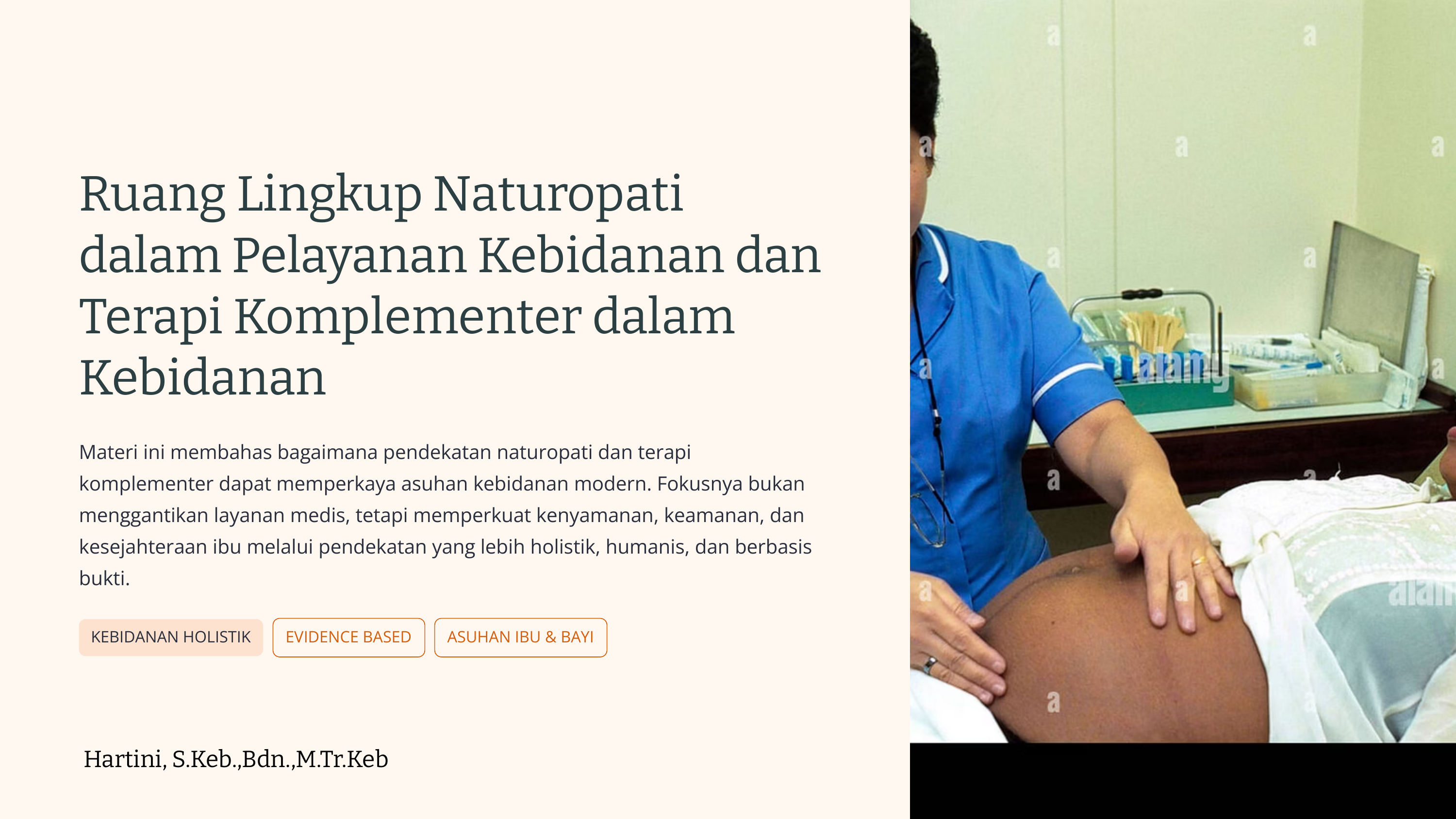

Ruang Lingkup Naturopati dalam Pelayanan Kebidanan dan Terapi Komplementer dalam Kebidanan
Materi ini membahas bagaimana pendekatan naturopati dan terapi komplementer dapat memperkaya asuhan kebidanan modern. Fokusnya bukan menggantikan layanan medis, tetapi memperkuat kenyamanan, keamanan, dan kesejahteraan ibu melalui pendekatan yang lebih holistik, humanis, dan berbasis bukti.

KEBIDANAN HOLISTIK
EVIDENCE BASED
ASUHAN IBU & BAYI
Hartini, S.Keb.,Bdn.,M.Tr.Keb